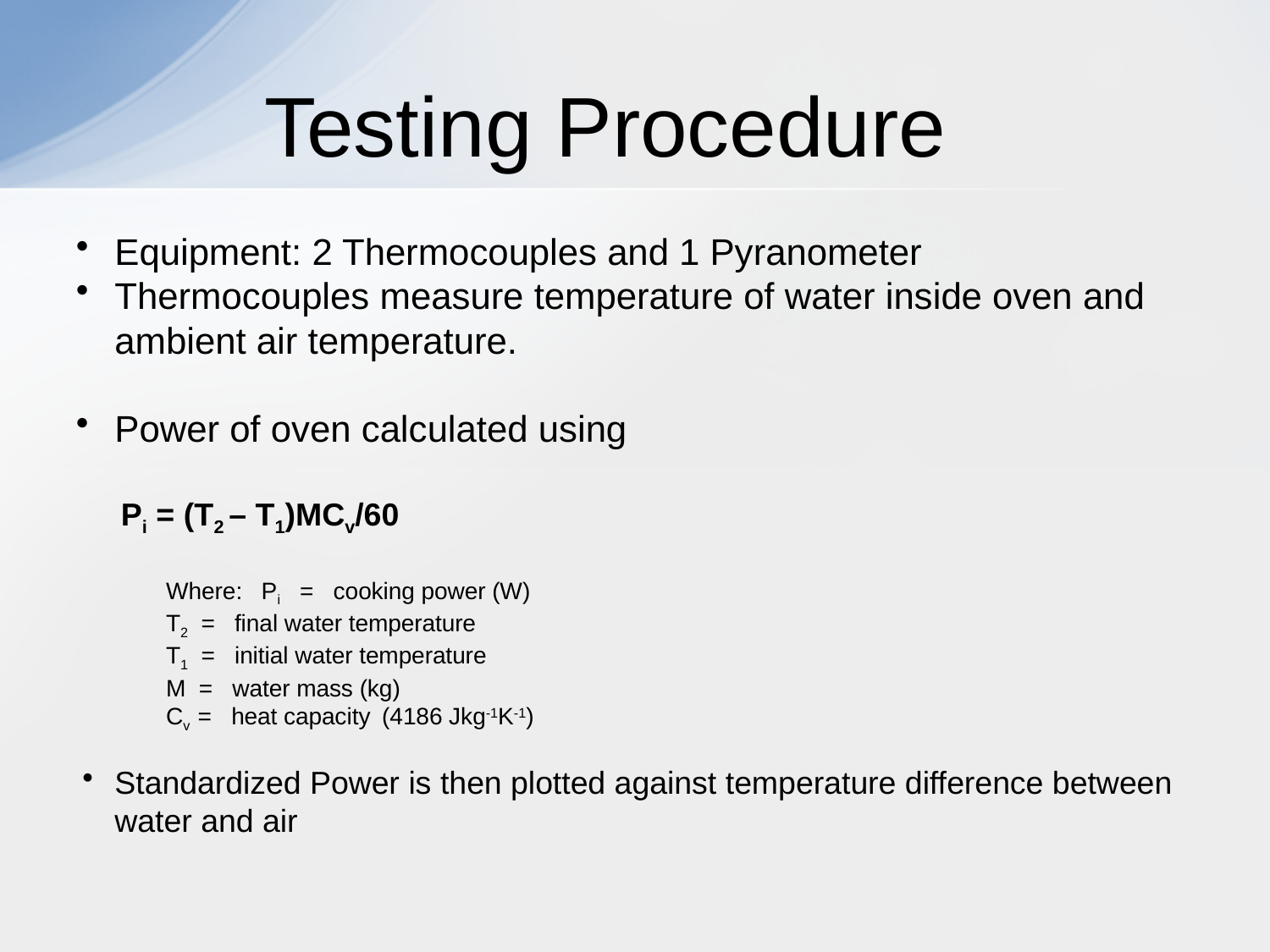

# Testing Procedure
Equipment: 2 Thermocouples and 1 Pyranometer
Thermocouples measure temperature of water inside oven and ambient air temperature.

Power of oven calculated using

	Pi = (T2 – T1)MCv/60

Where: 	Pi   =   cooking power (W)
		T2  =   final water temperature
		T1  =   initial water temperature
		M  =   water mass (kg)
		Cv  =   heat capacity   (4186 Jkg-1K-1)

Standardized Power is then plotted against temperature difference between water and air